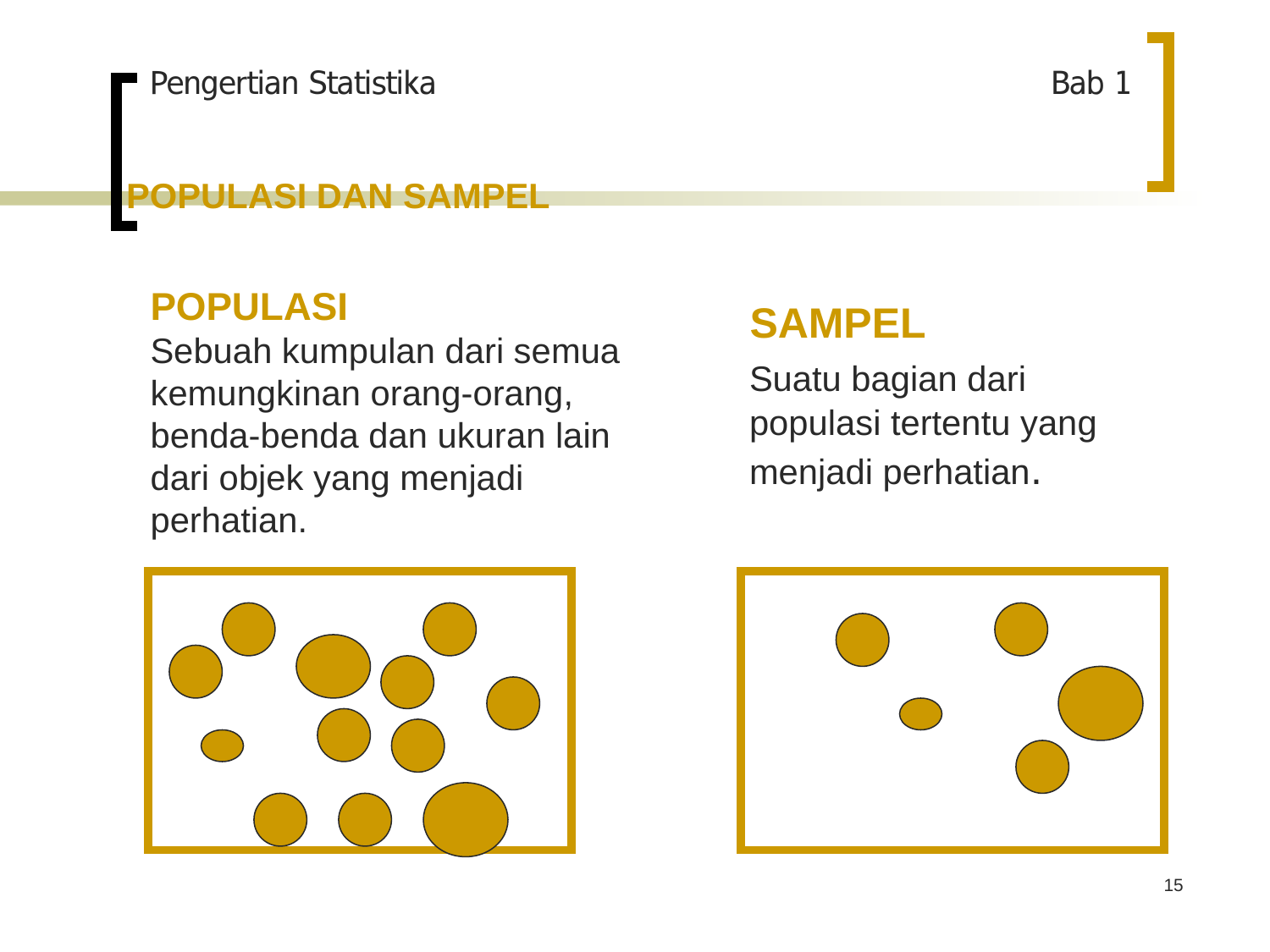

Pengertian Statistika				              Bab 1
# POPULASI DAN SAMPEL
POPULASI
Sebuah kumpulan dari semua kemungkinan orang-orang, benda-benda dan ukuran lain dari objek yang menjadi perhatian.

    SAMPEL
	Suatu bagian dari populasi tertentu yang menjadi perhatian.

15